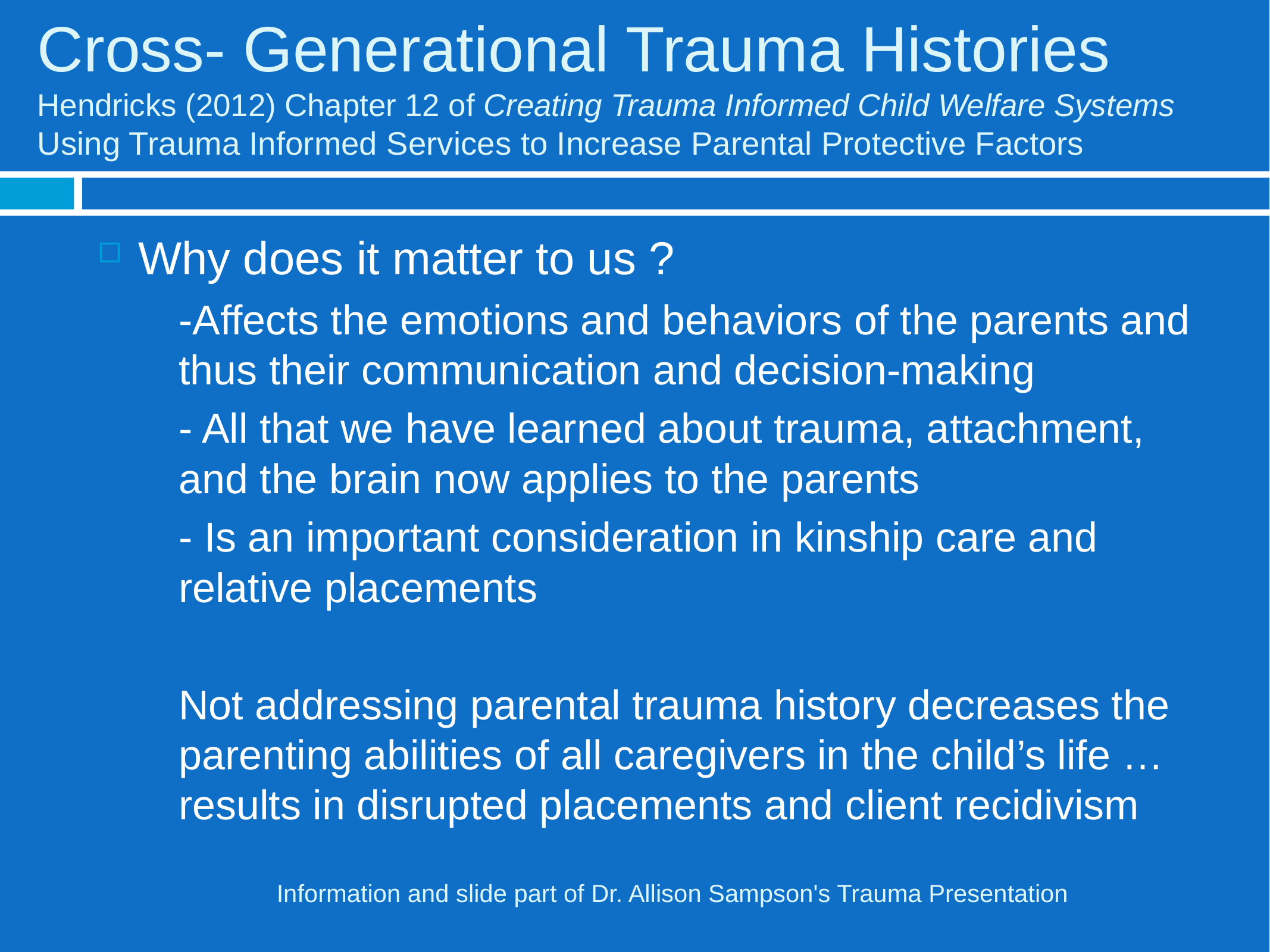

# Cross- Generational Trauma Histories Hendricks (2012) Chapter 12 of Creating Trauma Informed Child Welfare Systems Using Trauma Informed Services to Increase Parental Protective Factors
Why does it matter to us ?
-Affects the emotions and behaviors of the parents and thus their communication and decision-making
   - All that we have learned about trauma, attachment, and the brain now applies to the parents
   - Is an important consideration in kinship care and relative placements

Not addressing parental trauma history decreases the parenting abilities of all caregivers in the child’s life … results in disrupted placements and client recidivism
Information and slide part of Dr. Allison Sampson's Trauma Presentation